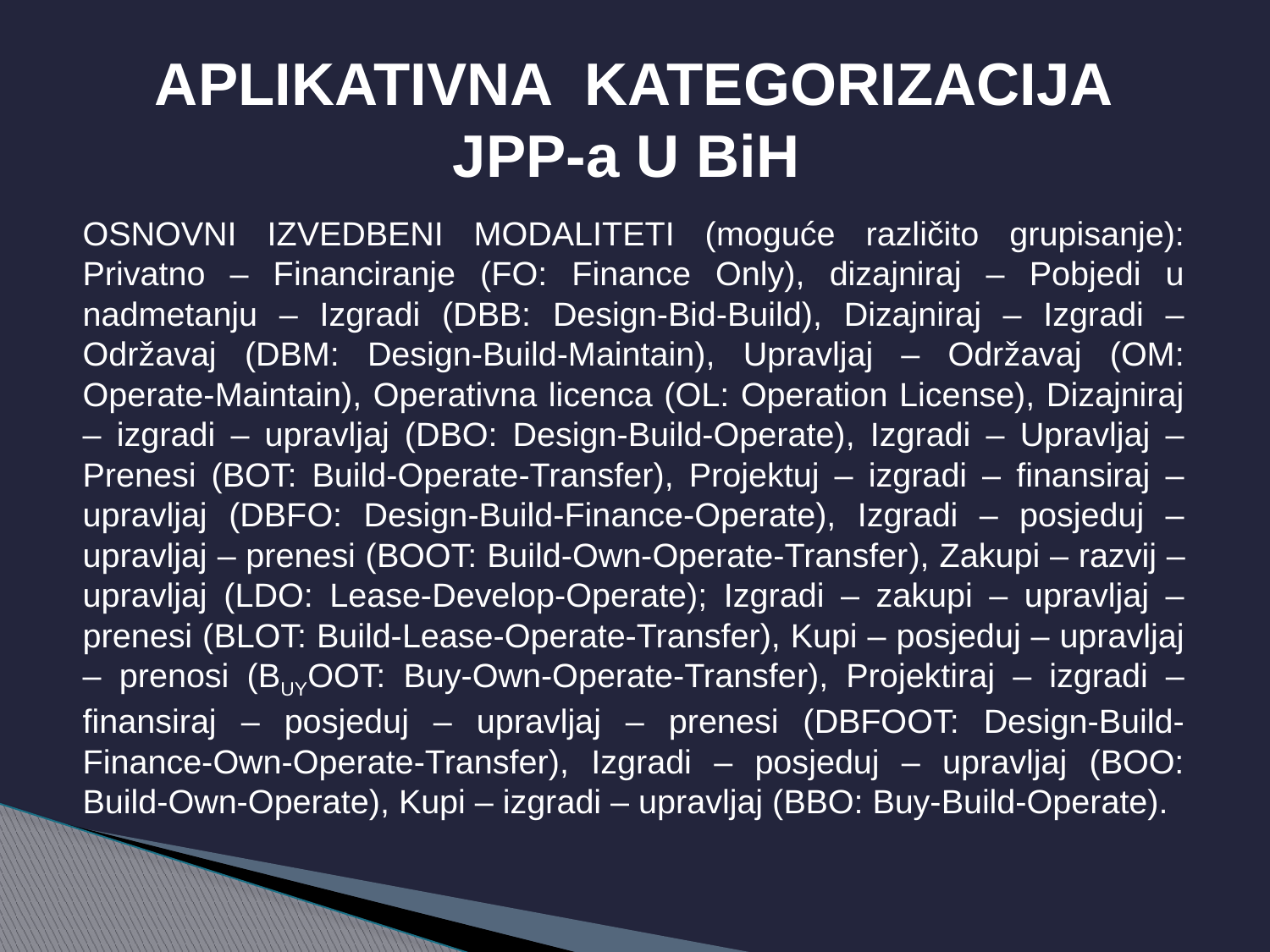

# APLIKATIVNA  KATEGORIZACIJA JPP-a U BiH
OSNOVNI IZVEDBENI MODALITETI (moguće različito grupisanje): Privatno – Financiranje (FO: Finance Only), dizajniraj – Pobjedi u nadmetanju – Izgradi (DBB: Design-Bid-Build), Dizajniraj – Izgradi – Održavaj (DBM: Design-Build-Maintain), Upravljaj – Održavaj (OM: Operate-Maintain), Operativna licenca (OL: Operation License), Dizajniraj – izgradi – upravljaj (DBO: Design-Build-Operate), Izgradi – Upravljaj – Prenesi (BOT: Build-Operate-Transfer), Projektuj – izgradi – finansiraj – upravljaj (DBFO: Design-Build-Finance-Operate), Izgradi – posjeduj – upravljaj – prenesi (BOOT: Build-Own-Operate-Transfer), Zakupi – razvij – upravljaj (LDO: Lease-Develop-Operate); Izgradi – zakupi – upravljaj – prenesi (BLOT: Build-Lease-Operate-Transfer), Kupi – posjeduj – upravljaj – prenosi (BUYOOT: Buy-Own-Operate-Transfer), Projektiraj – izgradi – finansiraj – posjeduj – upravljaj – prenesi (DBFOOT: Design-Build-Finance-Own-Operate-Transfer), Izgradi – posjeduj – upravljaj (BOO: Build-Own-Operate), Kupi – izgradi – upravljaj (BBO: Buy-Build-Operate).